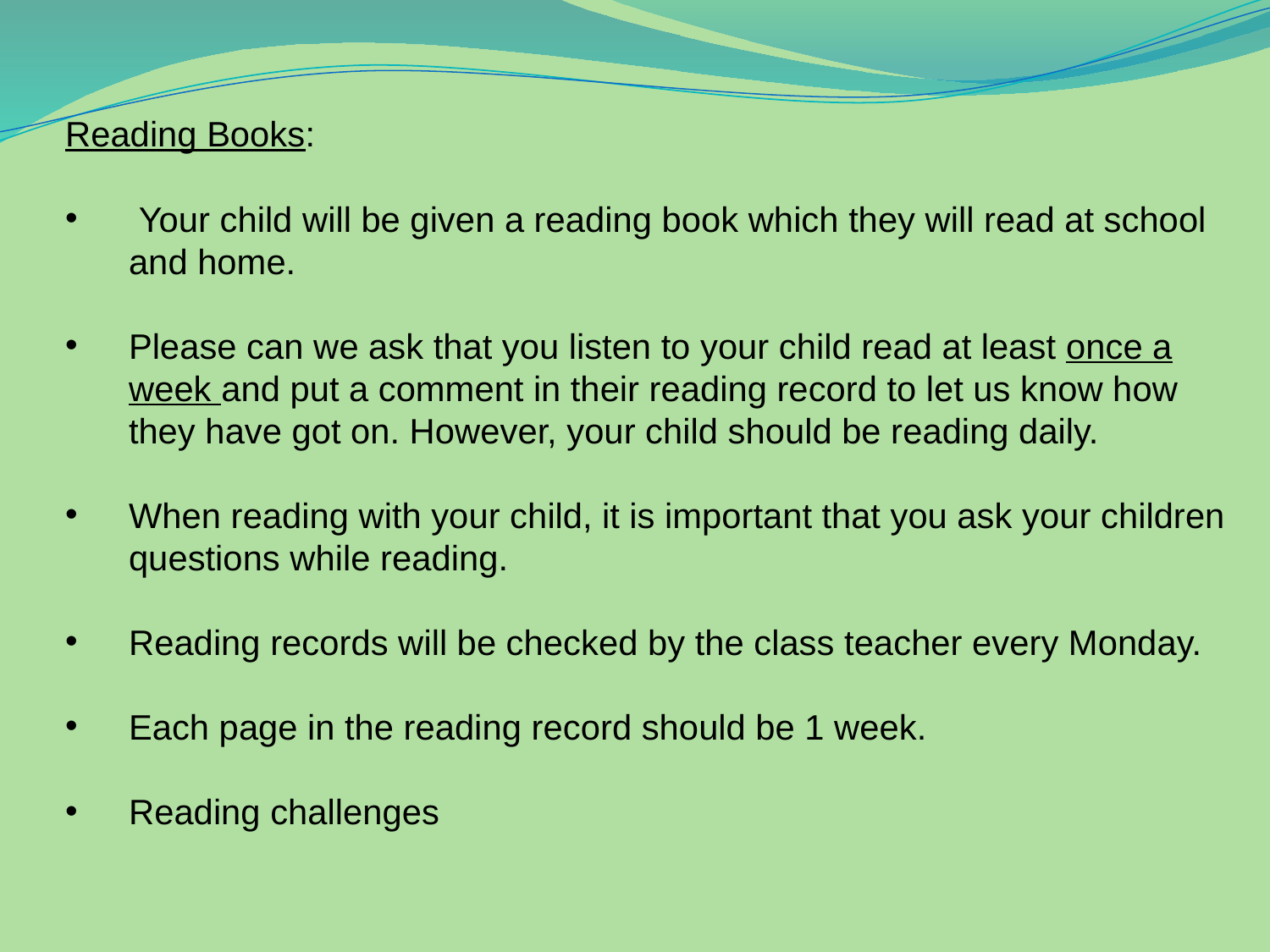

Reading Books:

 Your child will be given a reading book which they will read at school and home.

Please can we ask that you listen to your child read at least once a week and put a comment in their reading record to let us know how they have got on. However, your child should be reading daily.

When reading with your child, it is important that you ask your children questions while reading.

Reading records will be checked by the class teacher every Monday.

Each page in the reading record should be 1 week.

Reading challenges